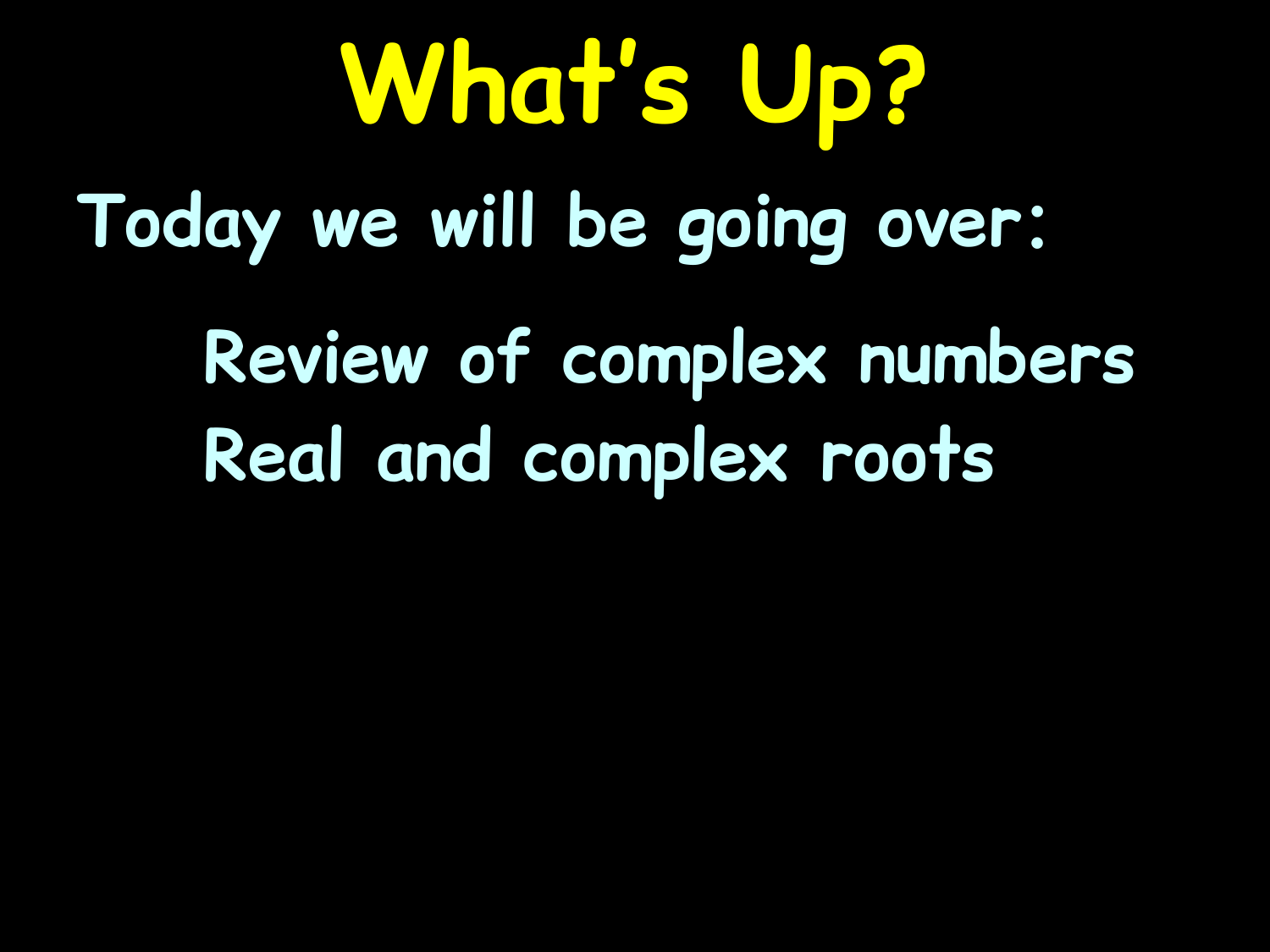

# What’s Up?
Today we will be going over:

	Review of complex numbers
	Real and complex roots